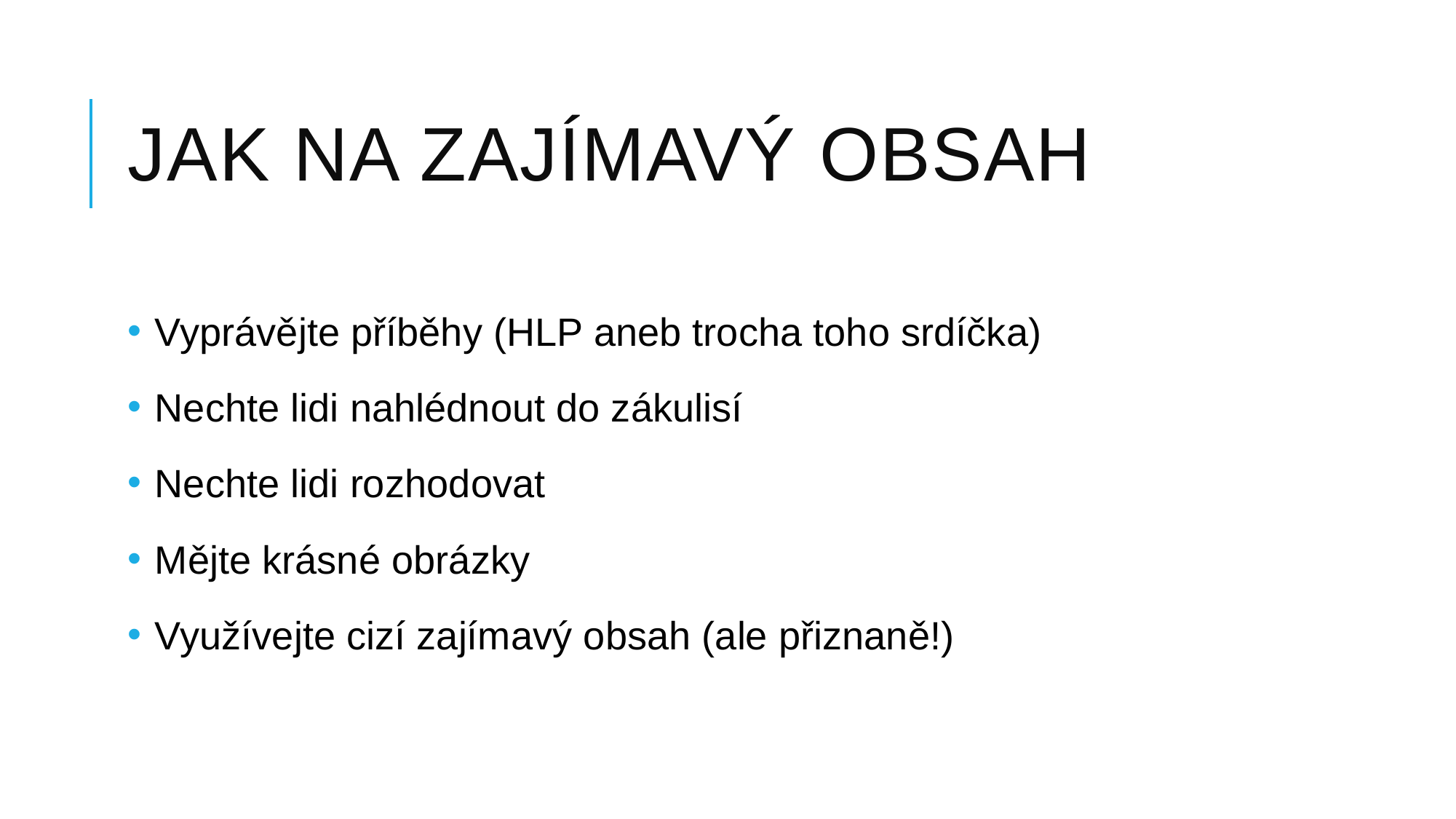

# Jak na zajímavý obsah
Vyprávějte příběhy (HLP aneb trocha toho srdíčka)
Nechte lidi nahlédnout do zákulisí
Nechte lidi rozhodovat
Mějte krásné obrázky
Využívejte cizí zajímavý obsah (ale přiznaně!)